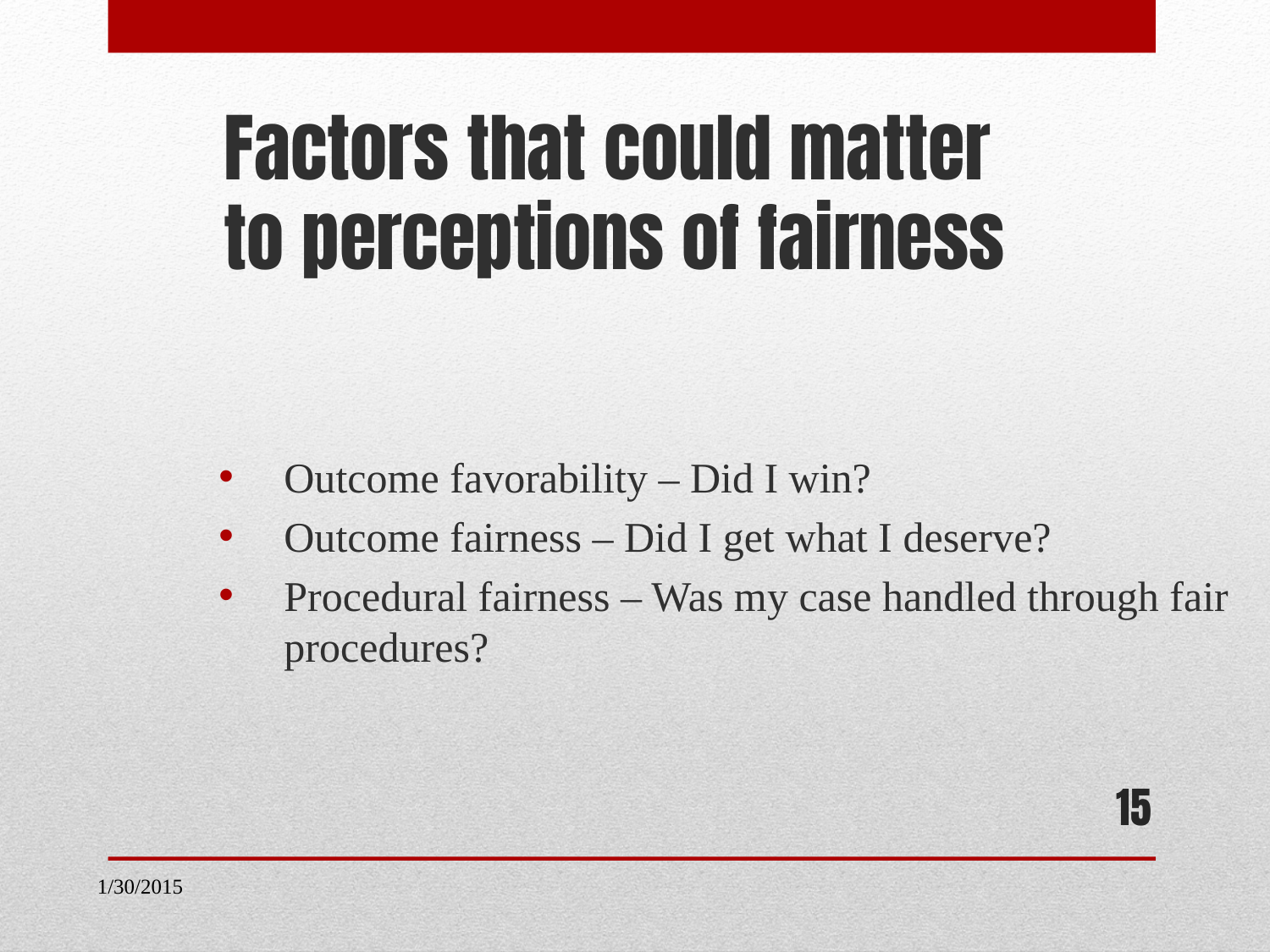

Factors that could matter
to perceptions of fairness
Outcome favorability – Did I win?
Outcome fairness – Did I get what I deserve?
Procedural fairness – Was my case handled through fair procedures?
15
1/30/2015